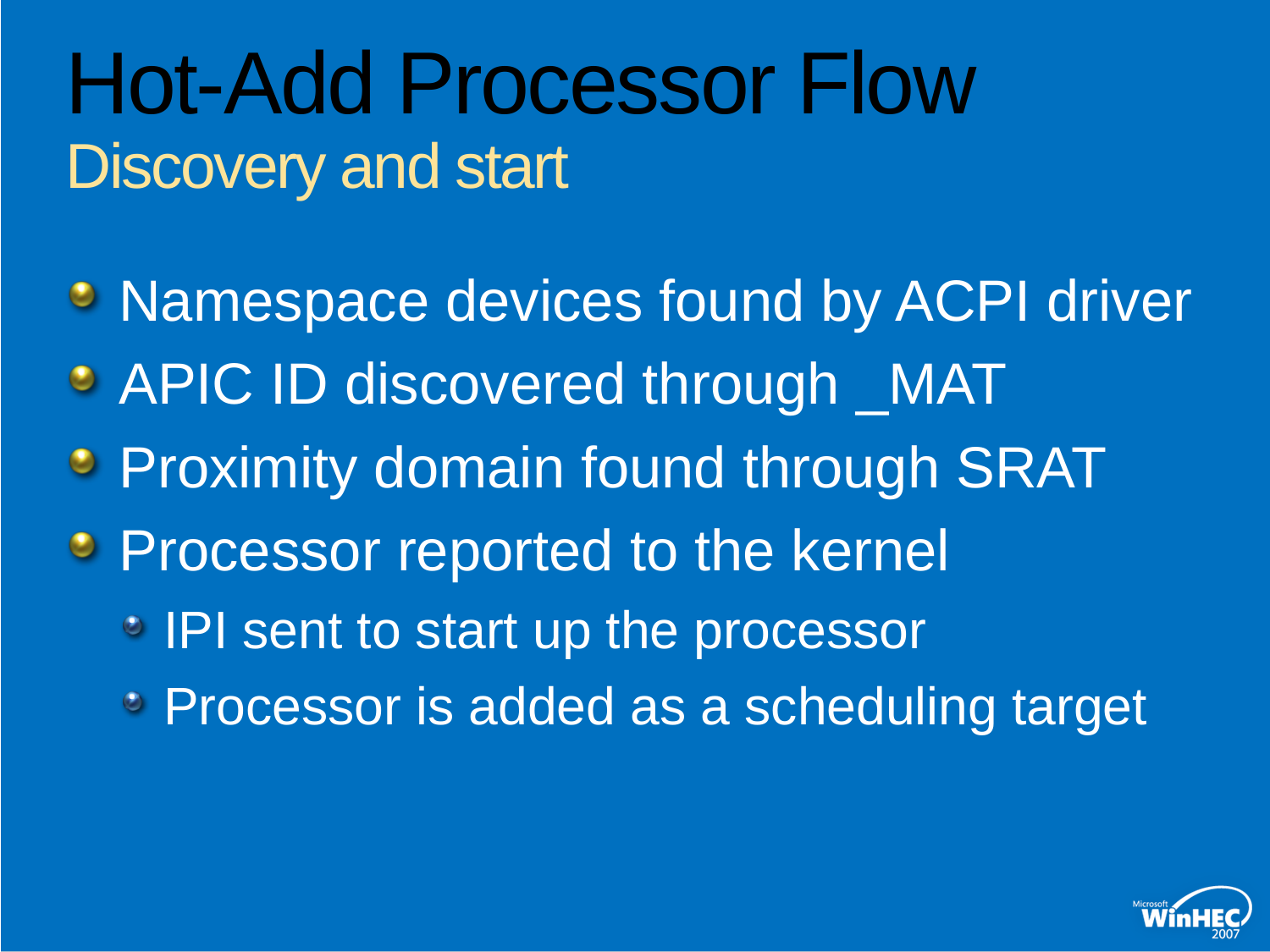

# Hot-Add Processor Flow Discovery and start
Namespace devices found by ACPI driver
APIC ID discovered through _MAT
Proximity domain found through SRAT
Processor reported to the kernel
IPI sent to start up the processor
Processor is added as a scheduling target